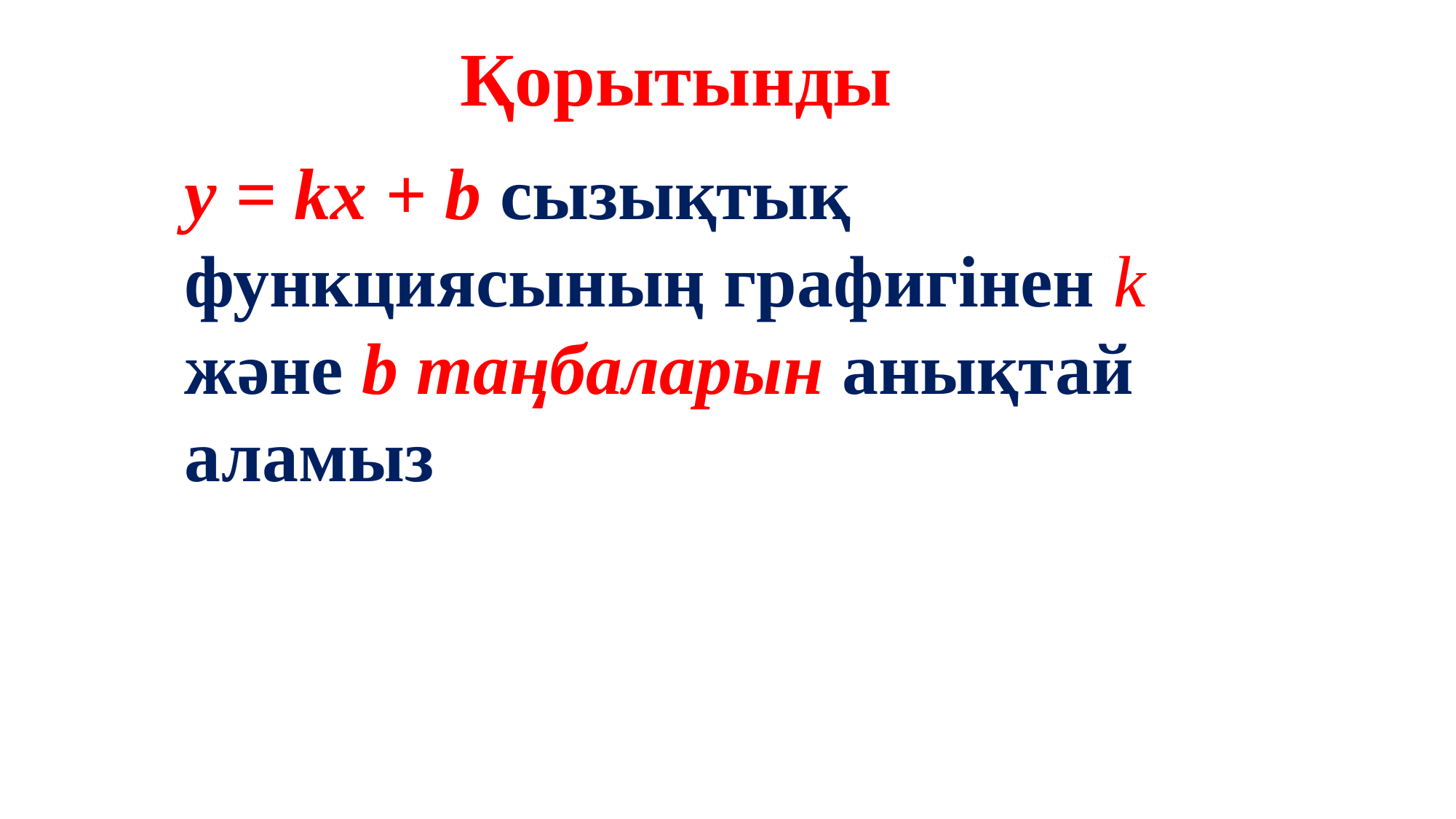

Қорытынды
у = kx + b сызықтық функциясының графигінен k және b таңбаларын анықтай аламыз